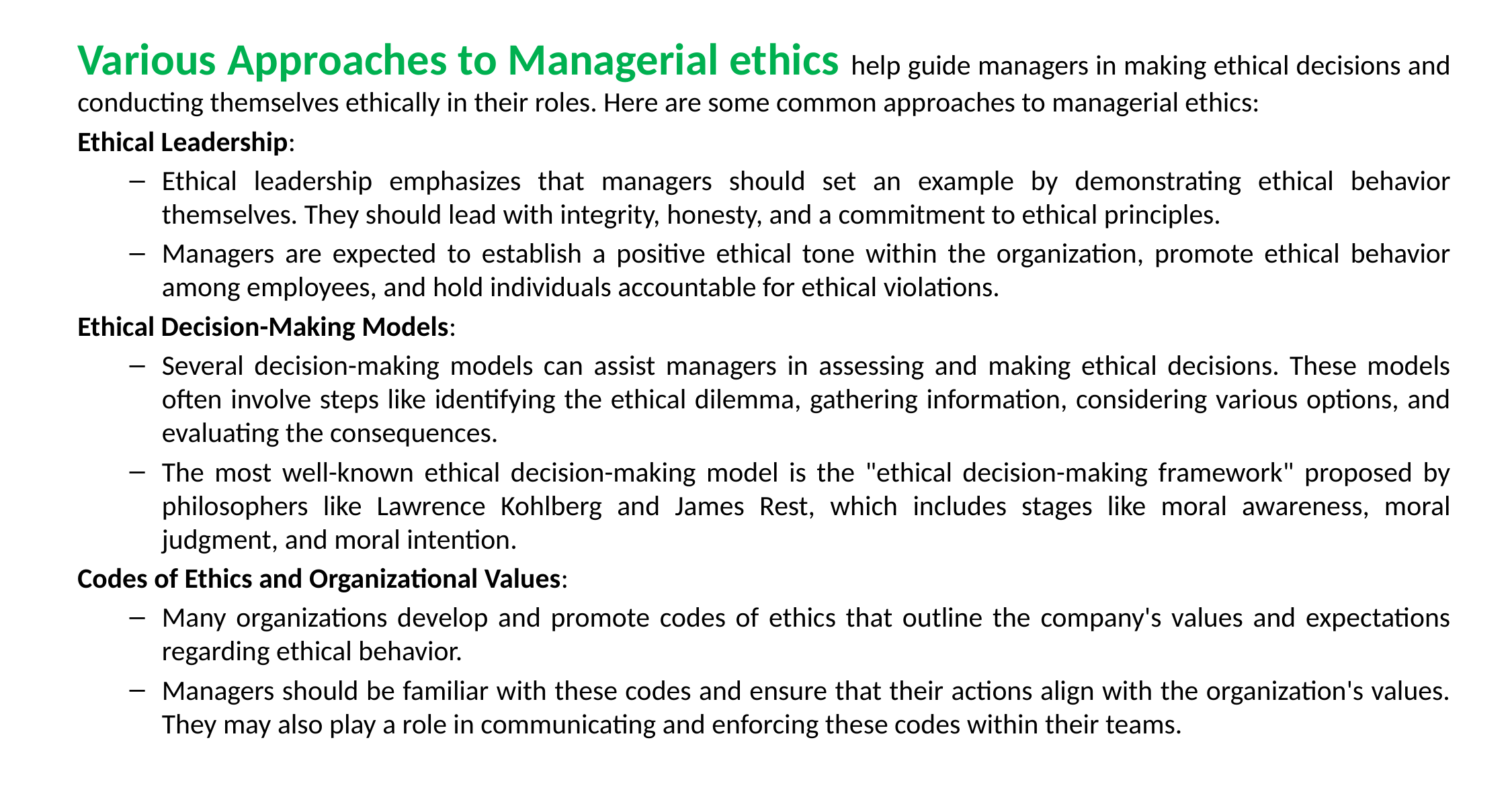

Various Approaches to Managerial ethics help guide managers in making ethical decisions and conducting themselves ethically in their roles. Here are some common approaches to managerial ethics:
Ethical Leadership:
Ethical leadership emphasizes that managers should set an example by demonstrating ethical behavior themselves. They should lead with integrity, honesty, and a commitment to ethical principles.
Managers are expected to establish a positive ethical tone within the organization, promote ethical behavior among employees, and hold individuals accountable for ethical violations.
Ethical Decision-Making Models:
Several decision-making models can assist managers in assessing and making ethical decisions. These models often involve steps like identifying the ethical dilemma, gathering information, considering various options, and evaluating the consequences.
The most well-known ethical decision-making model is the "ethical decision-making framework" proposed by philosophers like Lawrence Kohlberg and James Rest, which includes stages like moral awareness, moral judgment, and moral intention.
Codes of Ethics and Organizational Values:
Many organizations develop and promote codes of ethics that outline the company's values and expectations regarding ethical behavior.
Managers should be familiar with these codes and ensure that their actions align with the organization's values. They may also play a role in communicating and enforcing these codes within their teams.